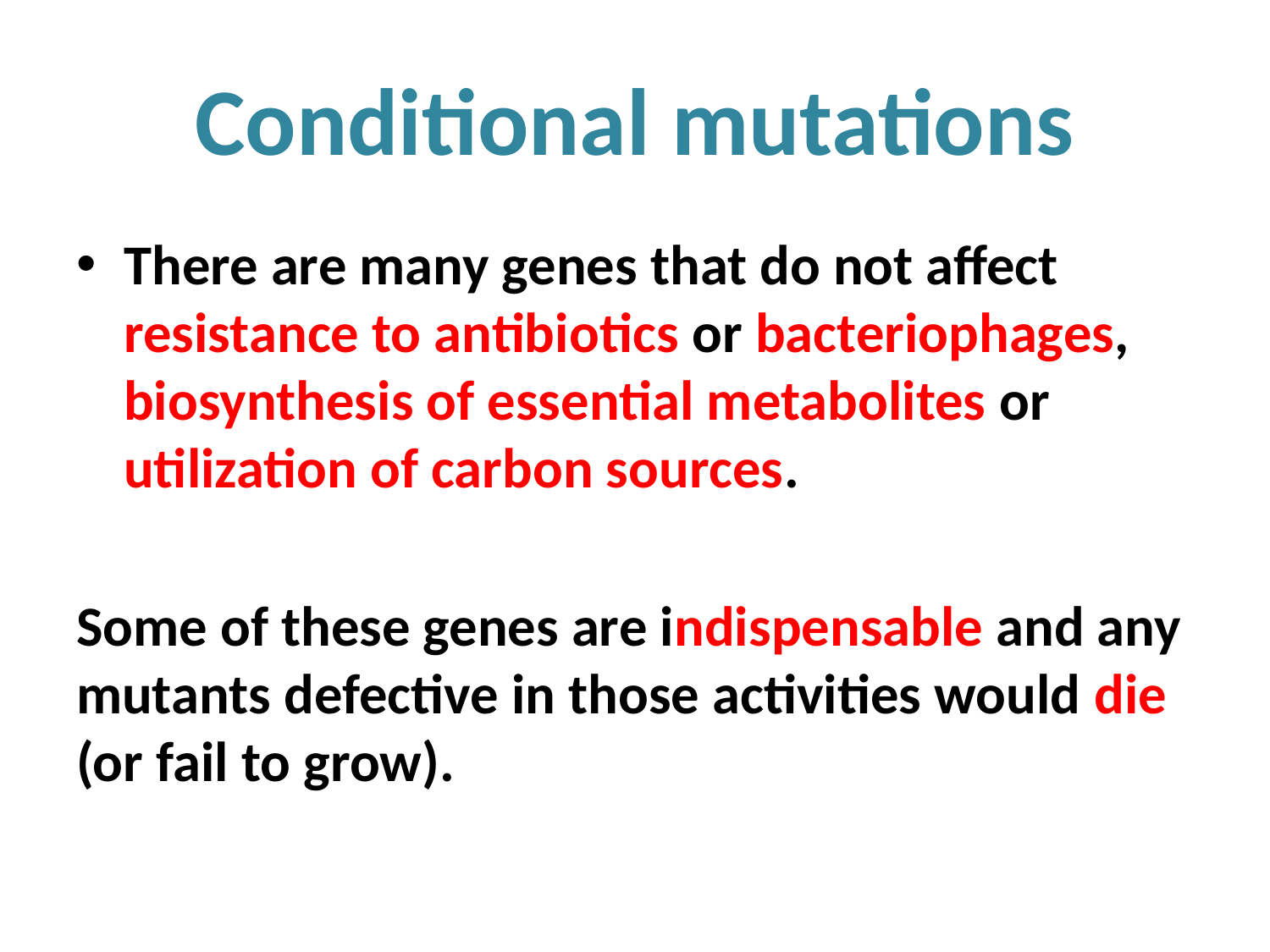

# Conditional mutations
There are many genes that do not affect resistance to antibiotics or bacteriophages, biosynthesis of essential metabolites or utilization of carbon sources.

Some of these genes are indispensable and any mutants defective in those activities would die (or fail to grow).